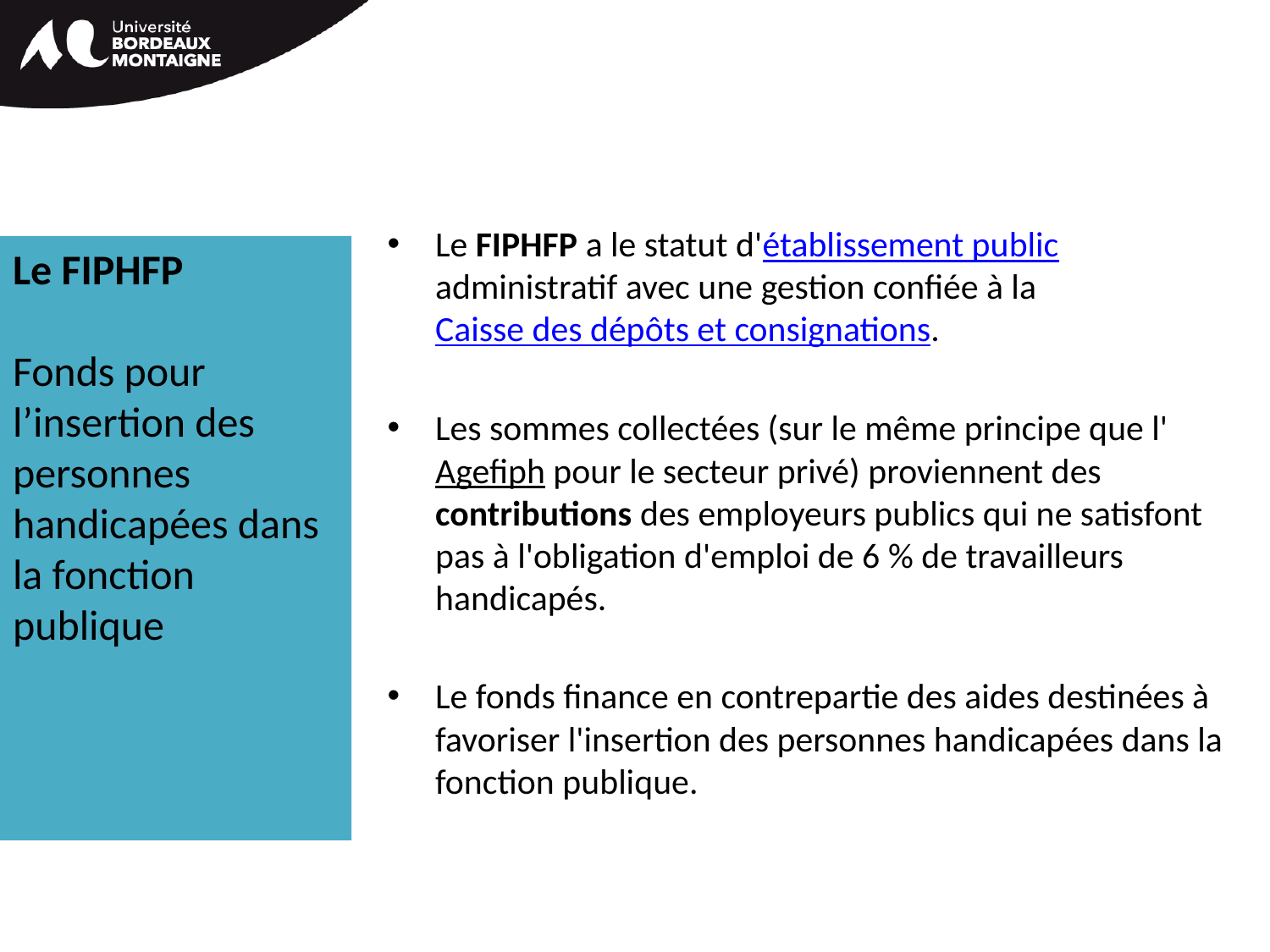

Le FIPHFP a le statut d'établissement public administratif avec une gestion confiée à la Caisse des dépôts et consignations.

Les sommes collectées (sur le même principe que l'Agefiph pour le secteur privé) proviennent des contributions des employeurs publics qui ne satisfont pas à l'obligation d'emploi de 6 % de travailleurs handicapés.

Le fonds finance en contrepartie des aides destinées à favoriser l'insertion des personnes handicapées dans la fonction publique.
Le FIPHFP
Fonds pour l’insertion des personnes handicapées dans la fonction publique